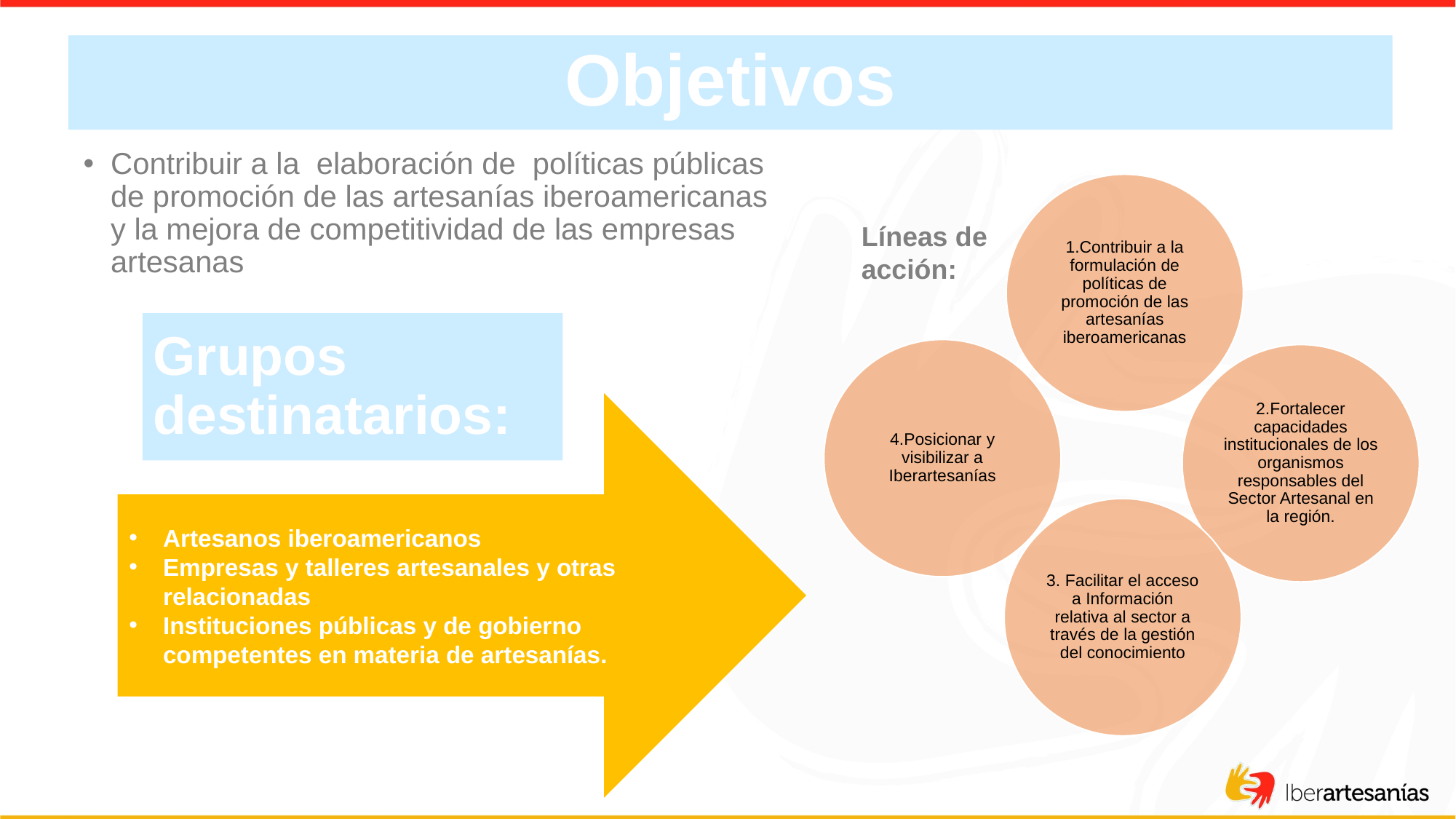

# Objetivos
Contribuir a la  elaboración de  políticas públicas de promoción de las artesanías iberoamericanas y la mejora de competitividad de las empresas artesanas

4.Posicionar y visibilizar a Iberartesanías
2.Fortalecer capacidades institucionales de los organismos responsables del Sector Artesanal en la región.
1.Contribuir a la formulación de políticas de promoción de las artesanías iberoamericanas
3. Facilitar el acceso a Información relativa al sector a través de la gestión del conocimiento
Líneas de acción:
Grupos destinatarios:
Artesanos iberoamericanos
Empresas y talleres artesanales y otras relacionadas
Instituciones públicas y de gobierno competentes en materia de artesanías.